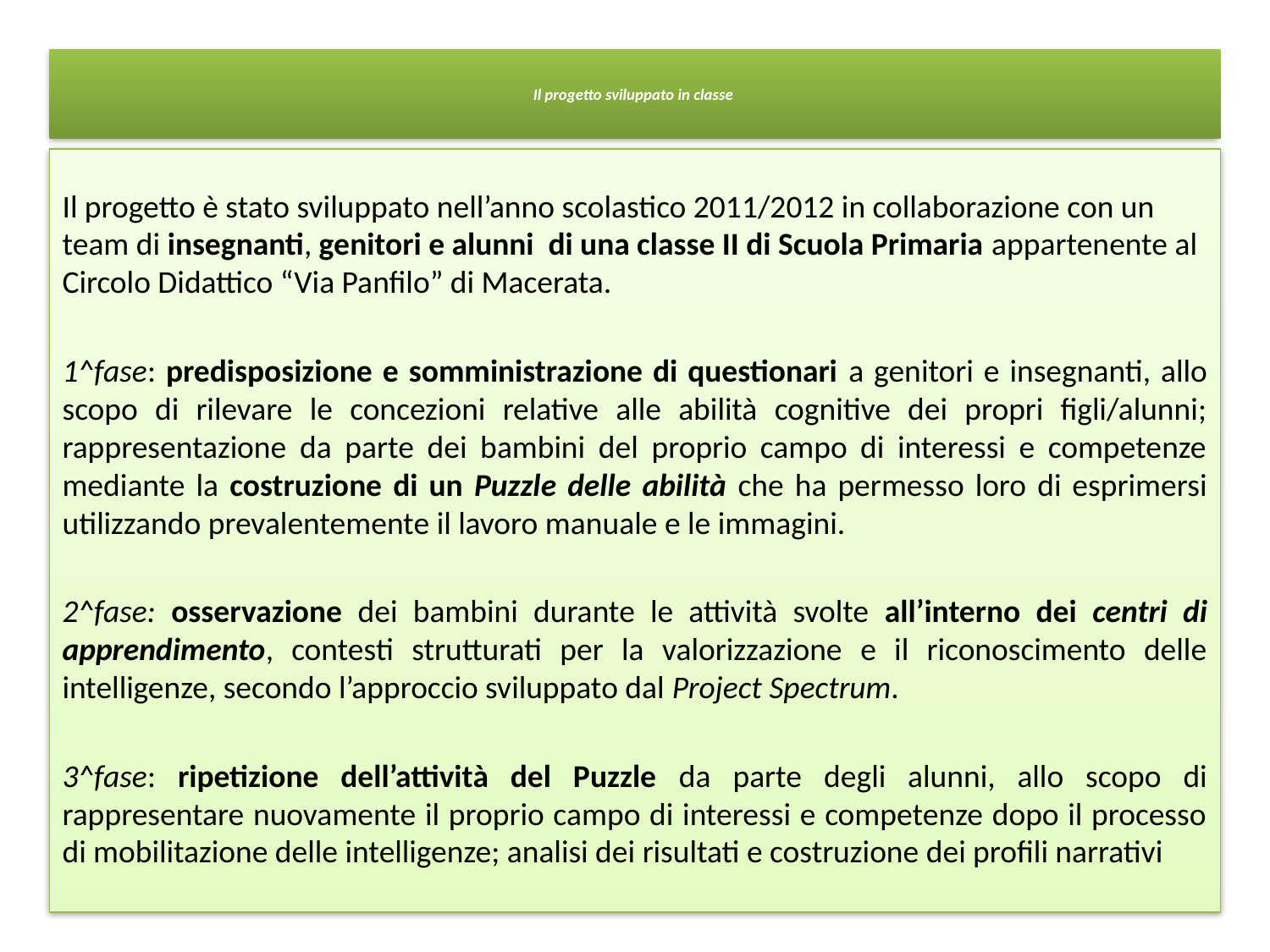

# Il progetto sviluppato in classe

Il progetto è stato sviluppato nell’anno scolastico 2011/2012 in collaborazione con un team di insegnanti, genitori e alunni  di una classe II di Scuola Primaria appartenente al Circolo Didattico “Via Panfilo” di Macerata.

1^fase: predisposizione e somministrazione di questionari a genitori e insegnanti, allo scopo di rilevare le concezioni relative alle abilità cognitive dei propri figli/alunni; rappresentazione da parte dei bambini del proprio campo di interessi e competenze mediante la costruzione di un Puzzle delle abilità che ha permesso loro di esprimersi utilizzando prevalentemente il lavoro manuale e le immagini.

2^fase: osservazione dei bambini durante le attività svolte all’interno dei centri di apprendimento, contesti strutturati per la valorizzazione e il riconoscimento delle intelligenze, secondo l’approccio sviluppato dal Project Spectrum.

3^fase: ripetizione dell’attività del Puzzle da parte degli alunni, allo scopo di rappresentare nuovamente il proprio campo di interessi e competenze dopo il processo di mobilitazione delle intelligenze; analisi dei risultati e costruzione dei profili narrativi